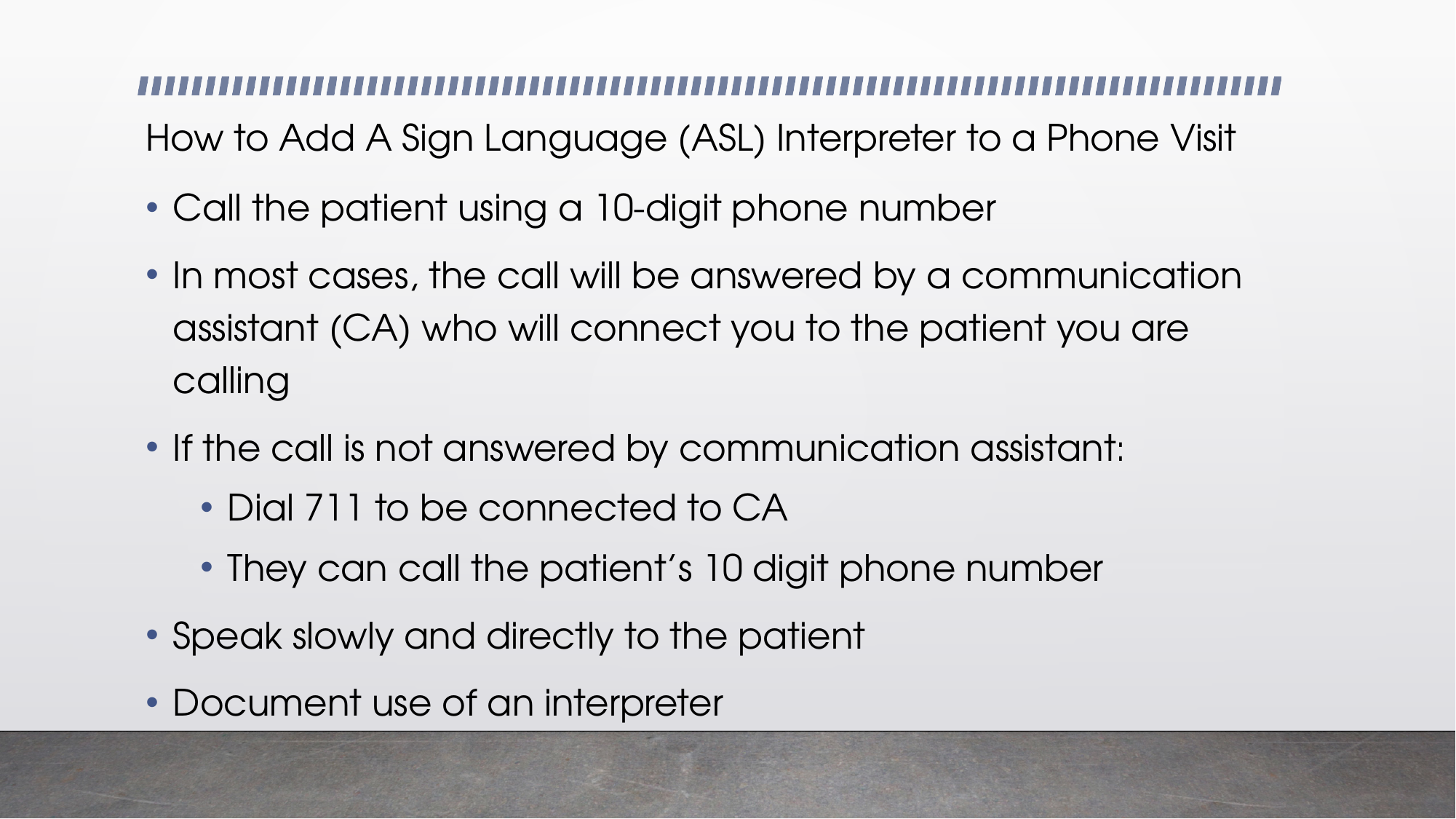

# How to Add A Sign Language (ASL) Interpreter to a Phone Visit
Call the patient using a 10-digit phone number
In most cases, the call will be answered by a communication assistant (CA) who will connect you to the patient you are calling
If the call is not answered by communication assistant:
Dial 711 to be connected to CA
They can call the patient’s 10 digit phone number
Speak slowly and directly to the patient
Document use of an interpreter